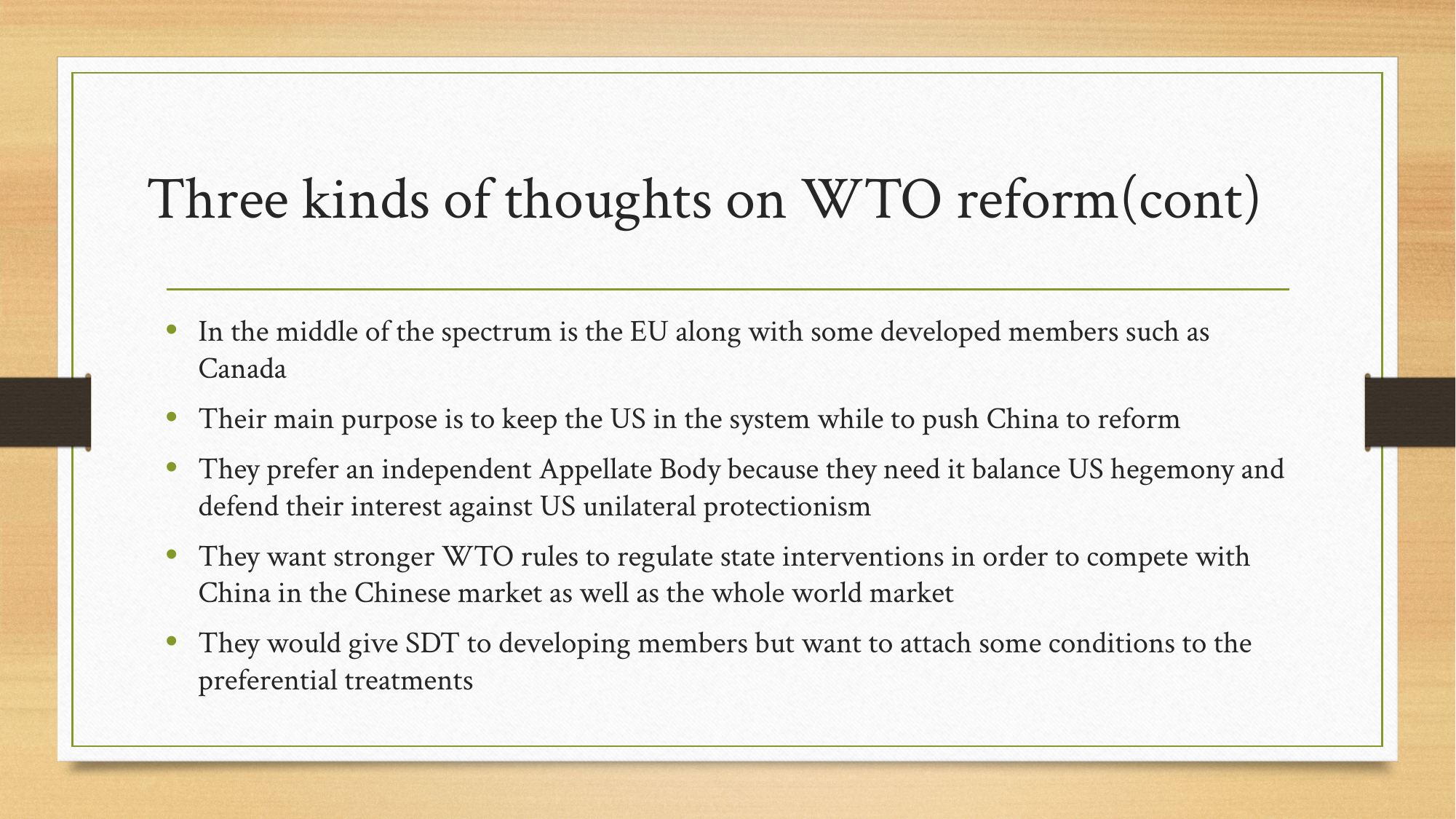

Three kinds of thoughts on WTO reform(cont)
In the middle of the spectrum is the EU along with some developed members such as Canada
Their main purpose is to keep the US in the system while to push China to reform
They prefer an independent Appellate Body because they need it balance US hegemony and defend their interest against US unilateral protectionism
They want stronger WTO rules to regulate state interventions in order to compete with China in the Chinese market as well as the whole world market
They would give SDT to developing members but want to attach some conditions to the preferential treatments